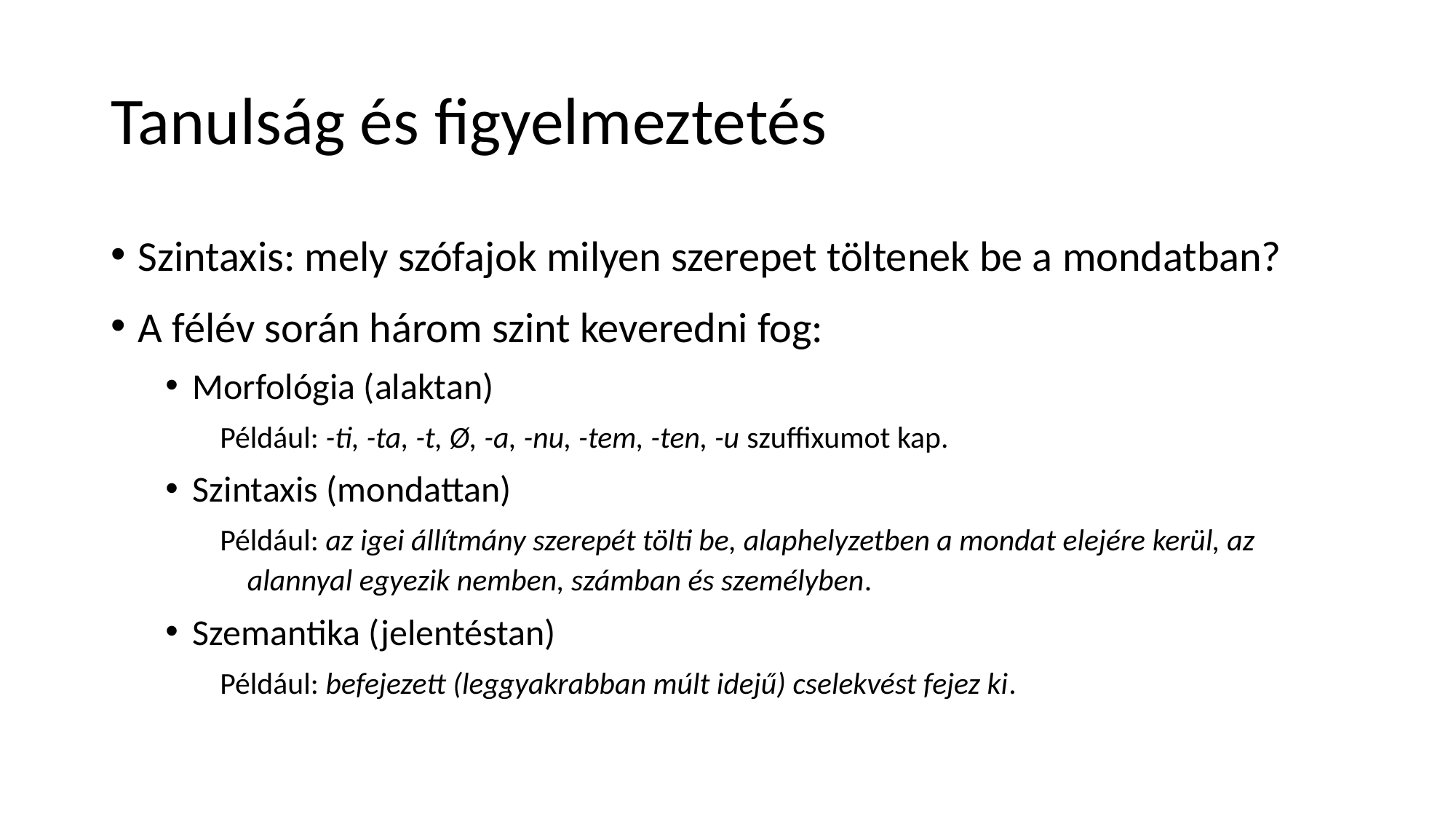

# Tanulság és figyelmeztetés
Szintaxis: mely szófajok milyen szerepet töltenek be a mondatban?
A félév során három szint keveredni fog:
Morfológia (alaktan)
Például: -ti, -ta, -t, Ø, -a, -nu, -tem, -ten, -u szuffixumot kap.
Szintaxis (mondattan)
Például: az igei állítmány szerepét tölti be, alaphelyzetben a mondat elejére kerül, az alannyal egyezik nemben, számban és személyben.
Szemantika (jelentéstan)
Például: befejezett (leggyakrabban múlt idejű) cselekvést fejez ki.